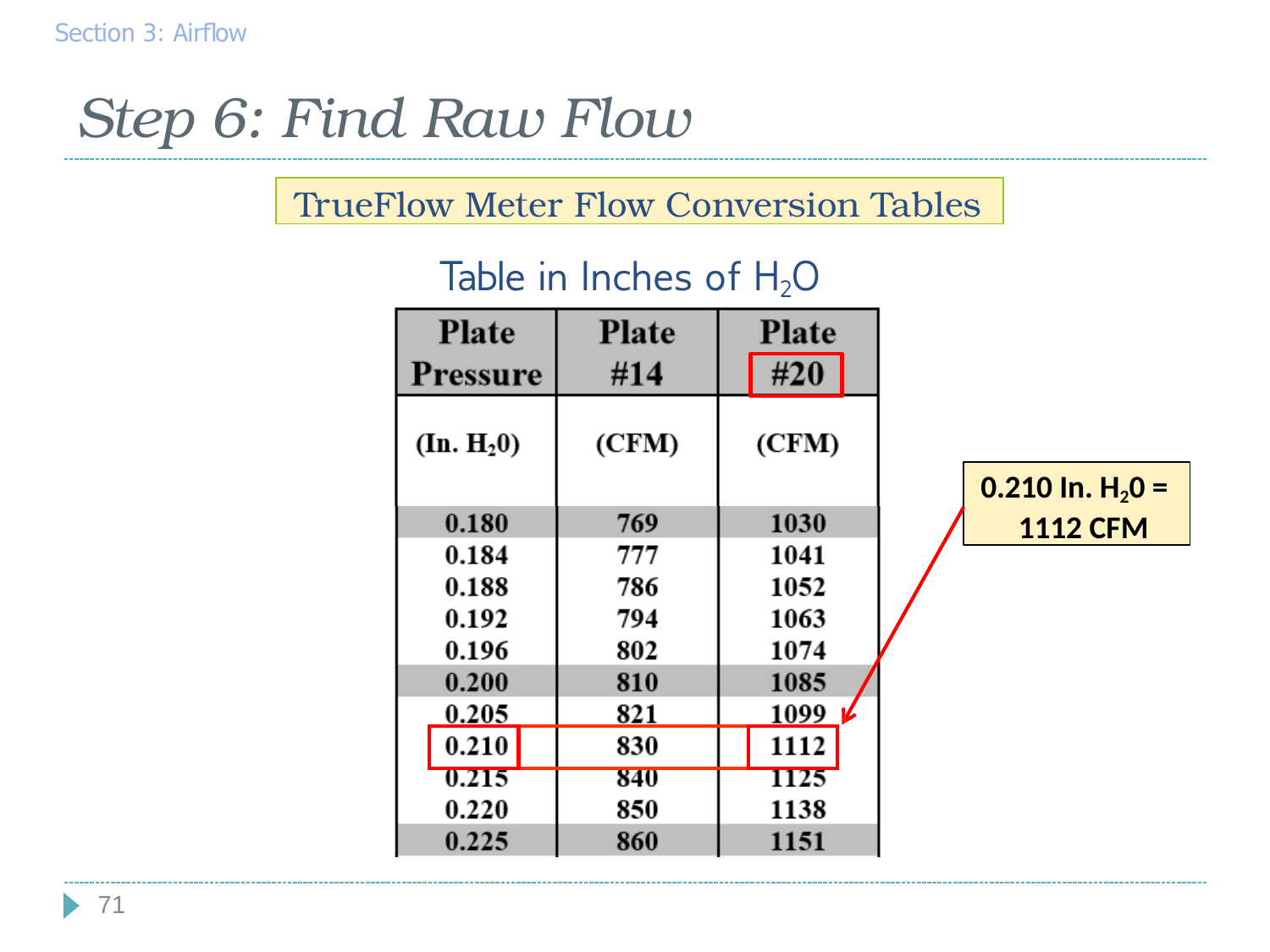

Section 3: Airflow
# Step 6: Find Raw Flow
TrueFlow Meter Flow Conversion Tables
Table in Inches of H2O

0.210 In. H20 =  1112 CFM

|  |  |  |
| --- | --- | --- |
71